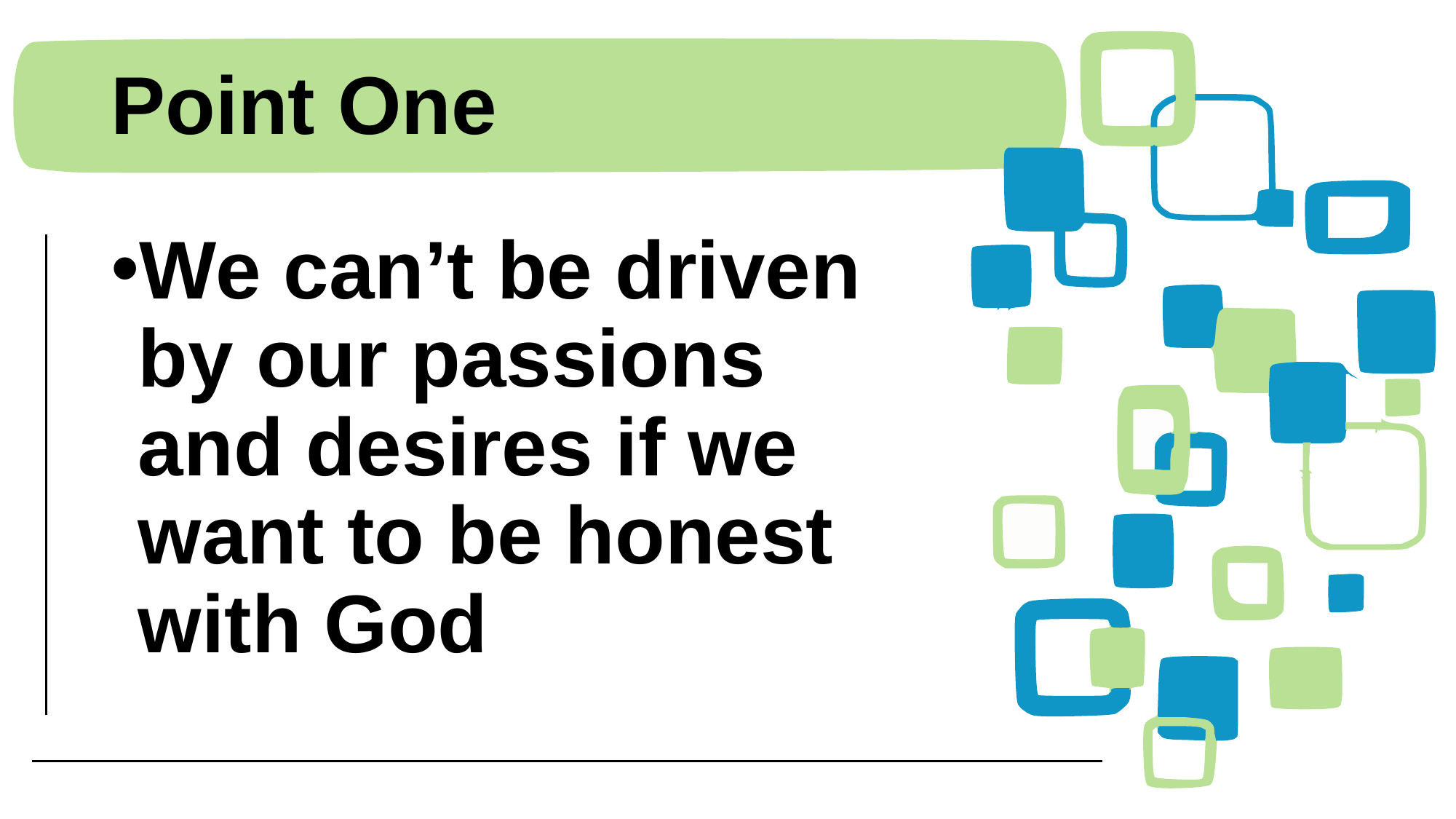

# Point One
We can’t be driven by our passions and desires if we want to be honest with God